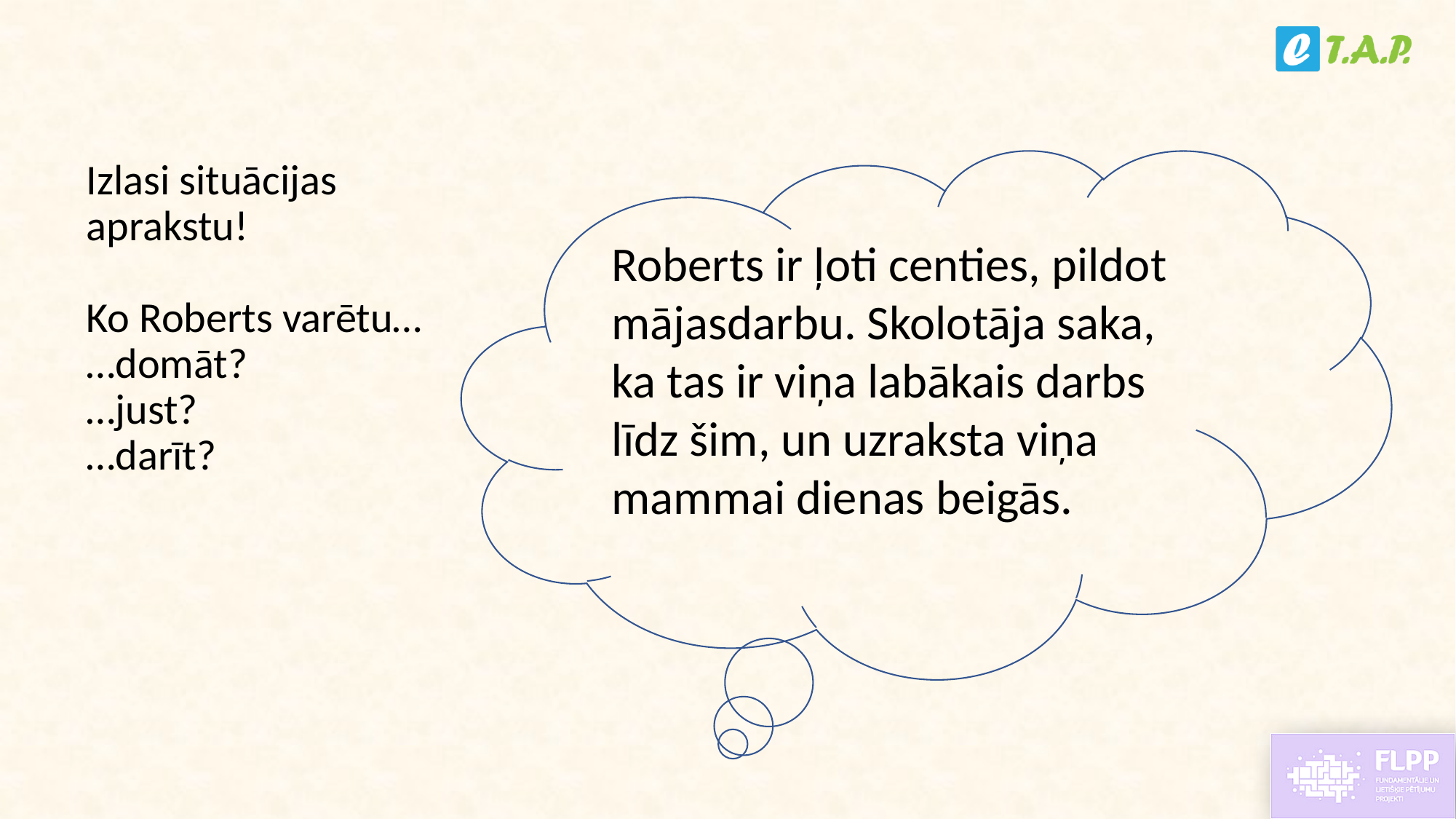

# Izlasi situācijas aprakstu! Ko Roberts varētu… …domāt? …just? …darīt?

Roberts ir ļoti centies, pildot mājasdarbu. Skolotāja saka, ka tas ir viņa labākais darbs līdz šim, un uzraksta viņa mammai dienas beigās.